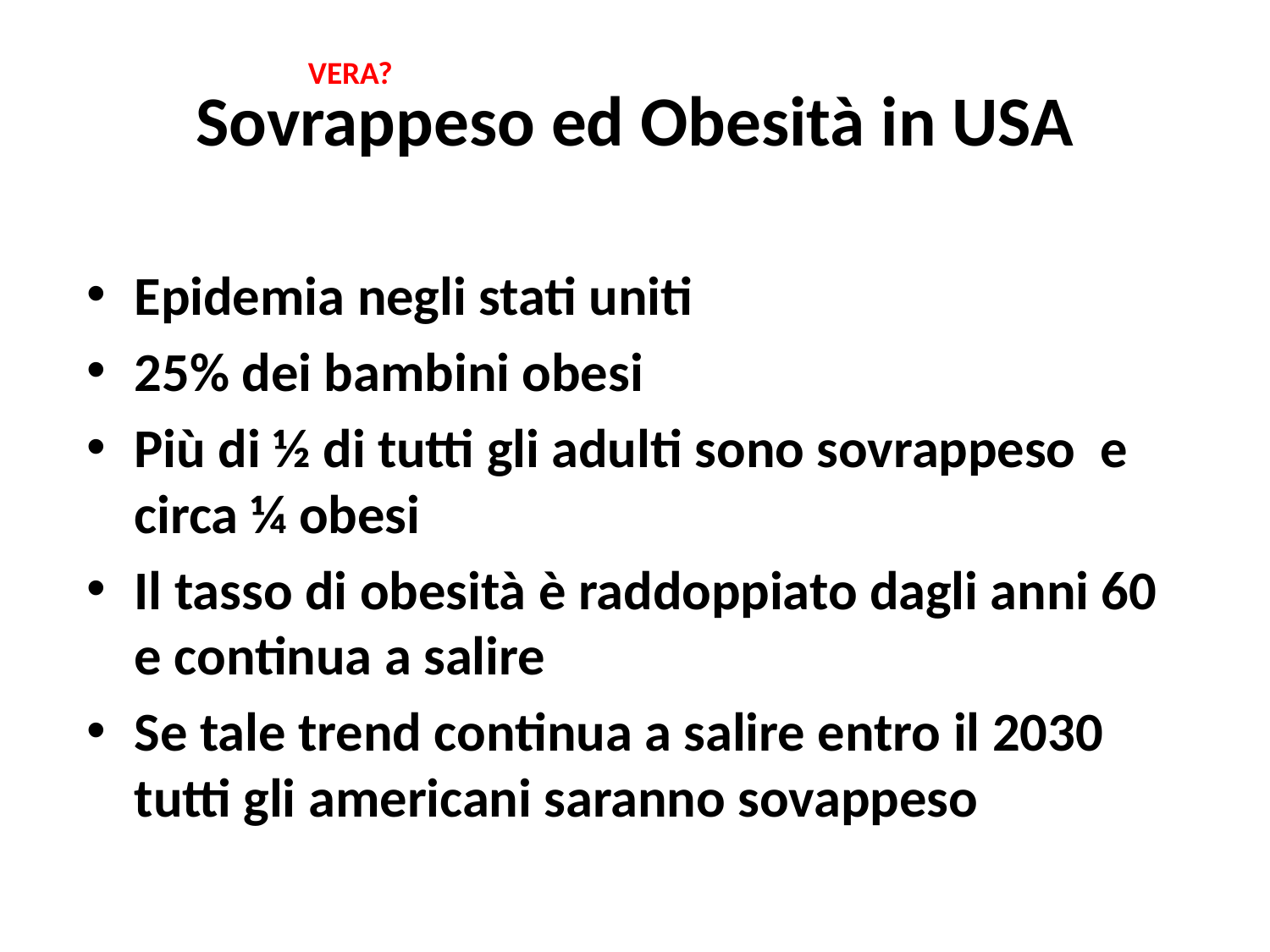

# Sovrappeso ed Obesità in USA
VERA?
Epidemia negli stati uniti
25% dei bambini obesi
Più di ½ di tutti gli adulti sono sovrappeso  e circa ¼ obesi
Il tasso di obesità è raddoppiato dagli anni 60  e continua a salire
Se tale trend continua a salire entro il 2030 tutti gli americani saranno sovappeso